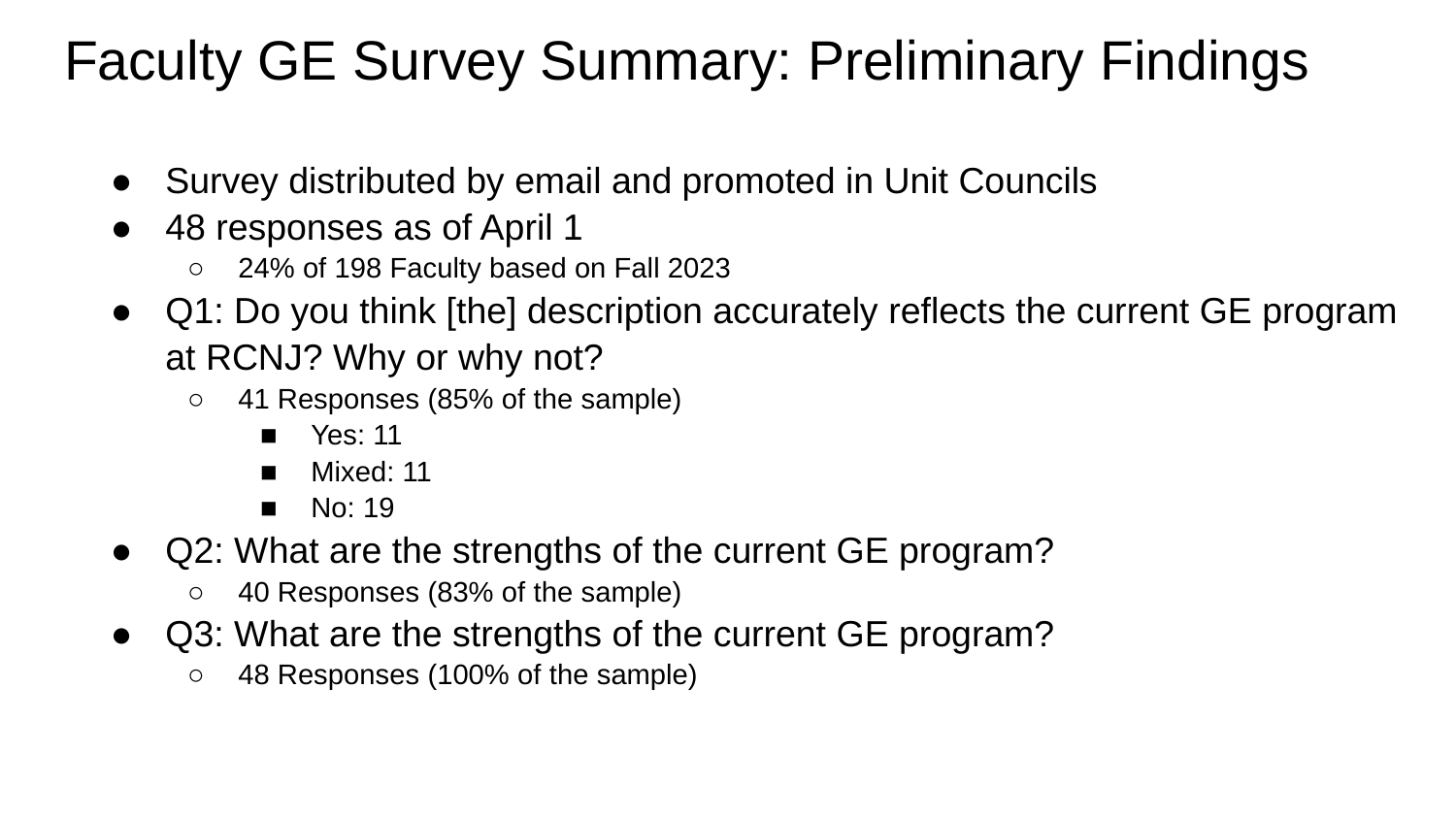

# Faculty GE Survey Summary: Preliminary Findings
Survey distributed by email and promoted in Unit Councils
48 responses as of April 1
24% of 198 Faculty based on Fall 2023
Q1: Do you think [the] description accurately reflects the current GE program at RCNJ? Why or why not?
41 Responses (85% of the sample)
Yes: 11
Mixed: 11
No: 19
Q2: What are the strengths of the current GE program?
40 Responses (83% of the sample)
Q3: What are the strengths of the current GE program?
48 Responses (100% of the sample)